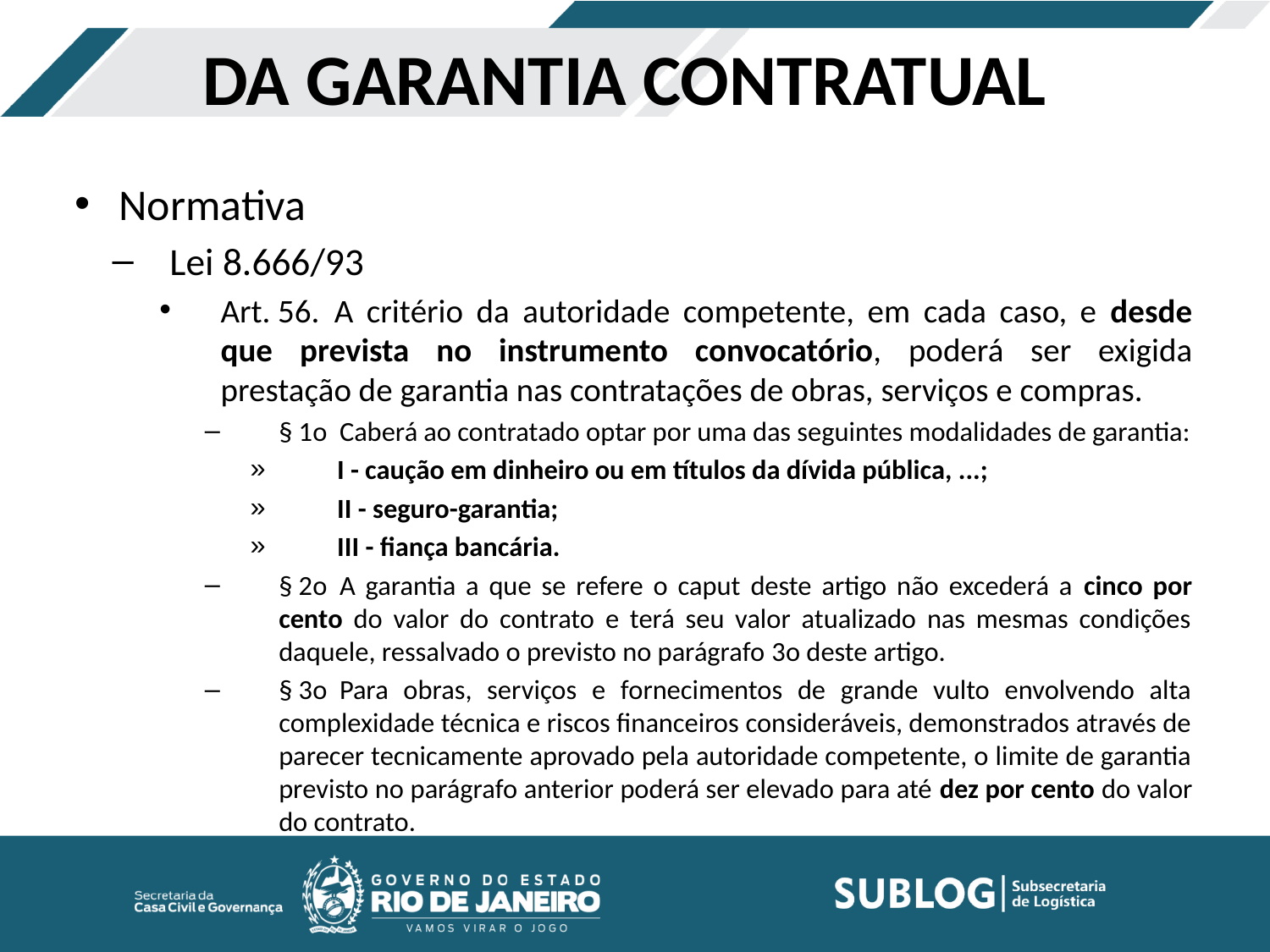

# DA GARANTIA CONTRATUAL
Normativa
Lei 8.666/93
Art. 56.  A critério da autoridade competente, em cada caso, e desde que prevista no instrumento convocatório, poderá ser exigida prestação de garantia nas contratações de obras, serviços e compras.
§ 1o  Caberá ao contratado optar por uma das seguintes modalidades de garantia:
I - caução em dinheiro ou em títulos da dívida pública, ...;
II - seguro-garantia;
III - fiança bancária.
§ 2o  A garantia a que se refere o caput deste artigo não excederá a cinco por cento do valor do contrato e terá seu valor atualizado nas mesmas condições daquele, ressalvado o previsto no parágrafo 3o deste artigo.
§ 3o  Para obras, serviços e fornecimentos de grande vulto envolvendo alta complexidade técnica e riscos financeiros consideráveis, demonstrados através de parecer tecnicamente aprovado pela autoridade competente, o limite de garantia previsto no parágrafo anterior poderá ser elevado para até dez por cento do valor do contrato.